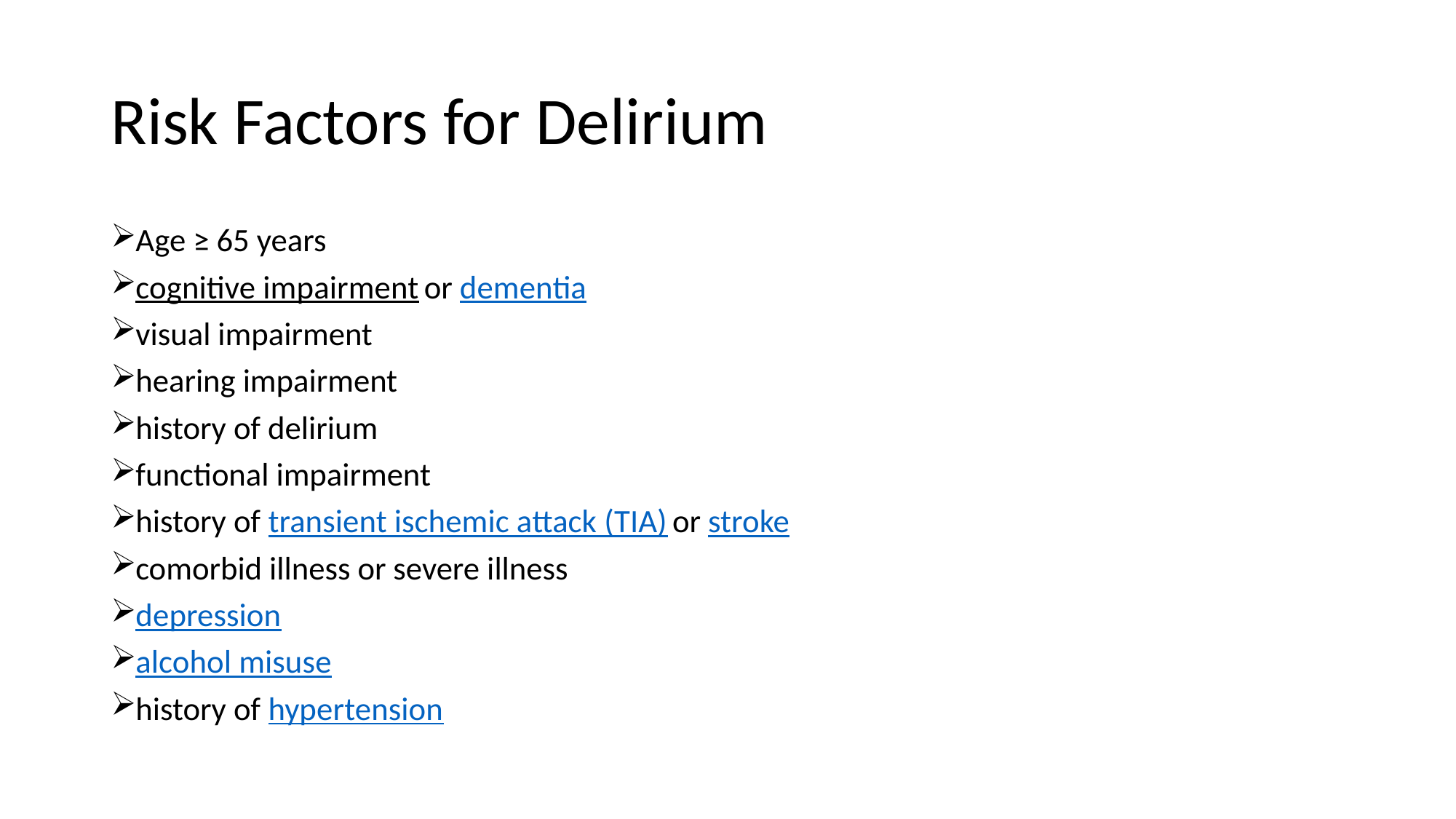

# Risk Factors for Delirium
Age ≥ 65 years
cognitive impairment or dementia
visual impairment
hearing impairment
history of delirium
functional impairment
history of transient ischemic attack (TIA) or stroke
comorbid illness or severe illness
depression
alcohol misuse
history of hypertension